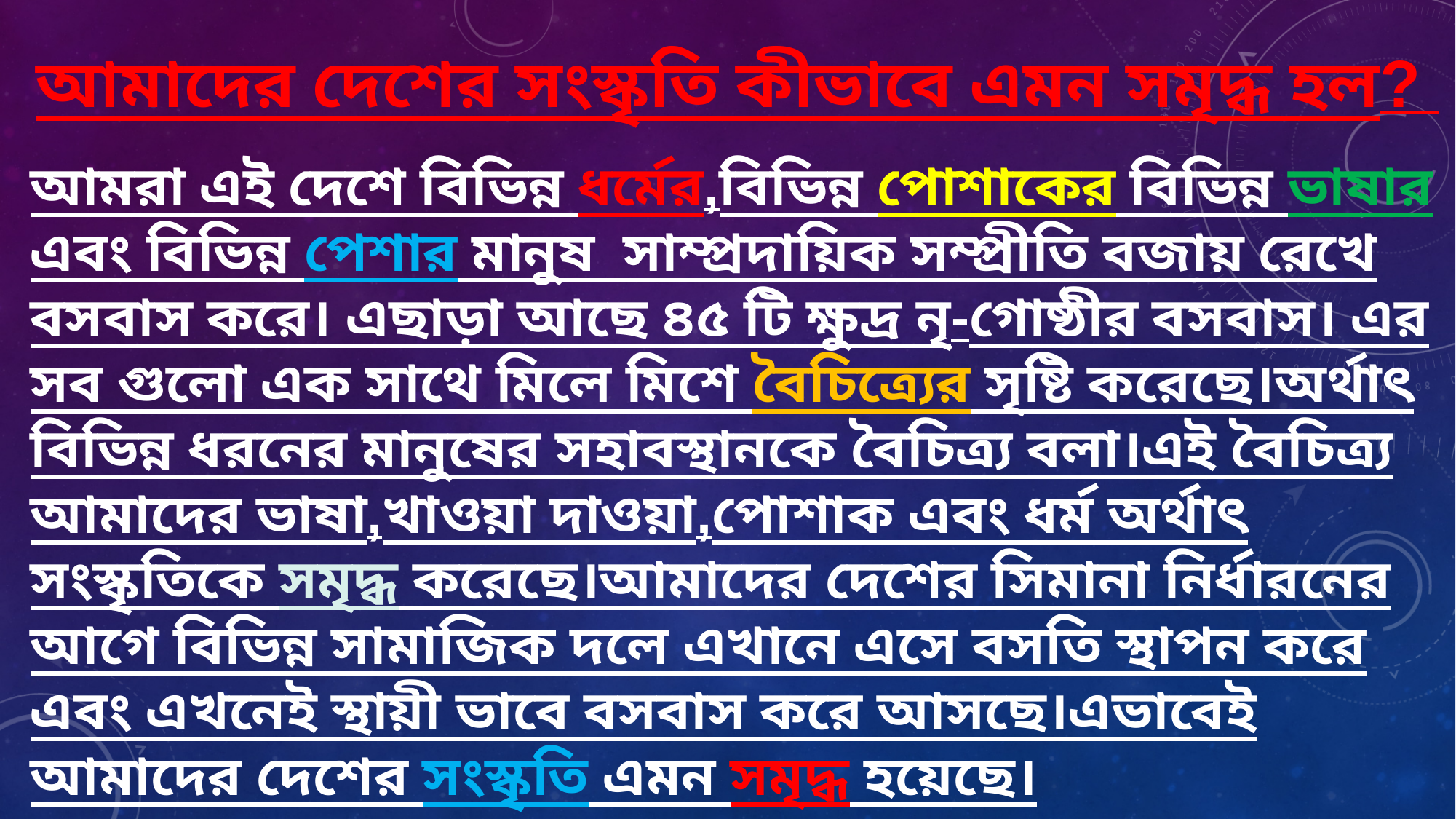

আমাদের দেশের সংস্কৃতি কীভাবে এমন সমৃদ্ধ হল?
আমরা এই দেশে বিভিন্ন ধর্মের,বিভিন্ন পোশাকের বিভিন্ন ভাষার এবং বিভিন্ন পেশার মানুষ  সাম্প্রদায়িক সম্প্রীতি বজায় রেখে বসবাস করে। এছাড়া আছে ৪৫ টি ক্ষুদ্র নৃ-গোষ্ঠীর বসবাস। এর সব গুলো এক সাথে মিলে মিশে বৈচিত্র‍্যের সৃষ্টি করেছে।অর্থাৎ বিভিন্ন ধরনের মানুষের সহাবস্থানকে বৈচিত্র্য বলা।এই বৈচিত্র্য আমাদের ভাষা,খাওয়া দাওয়া,পোশাক এবং ধর্ম অর্থাৎ সংস্কৃতিকে সমৃদ্ধ করেছে।আমাদের দেশের সিমানা নির্ধারনের আগে বিভিন্ন সামাজিক দলে এখানে এসে বসতি স্থাপন করে এবং এখনেই স্থায়ী ভাবে বসবাস করে আসছে।এভাবেই আমাদের দেশের সংস্কৃতি এমন সমৃদ্ধ হয়েছে।